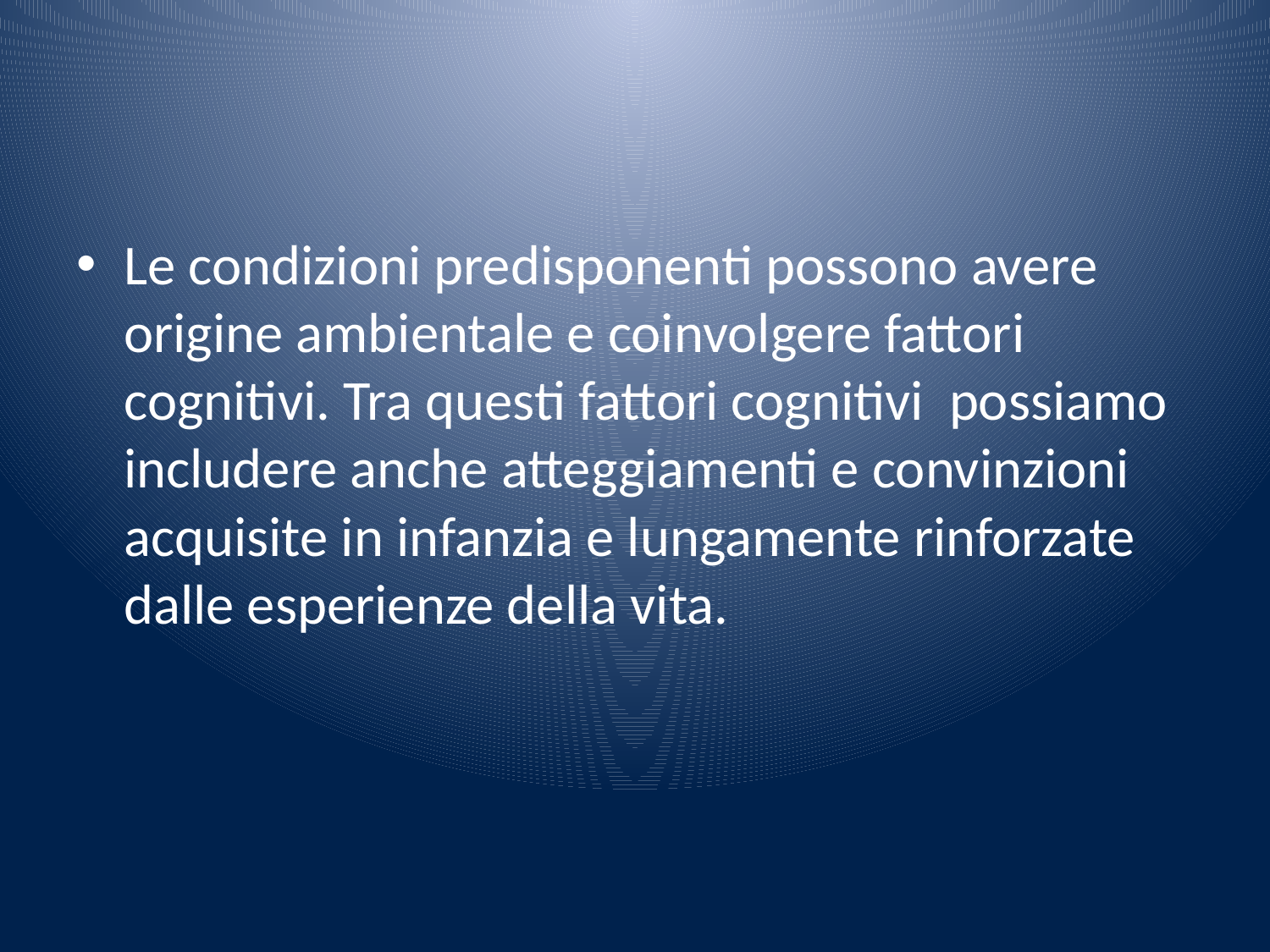

#
Le condizioni predisponenti possono avere origine ambientale e coinvolgere fattori cognitivi. Tra questi fattori cognitivi  possiamo includere anche atteggiamenti e convinzioni acquisite in infanzia e lungamente rinforzate dalle esperienze della vita.